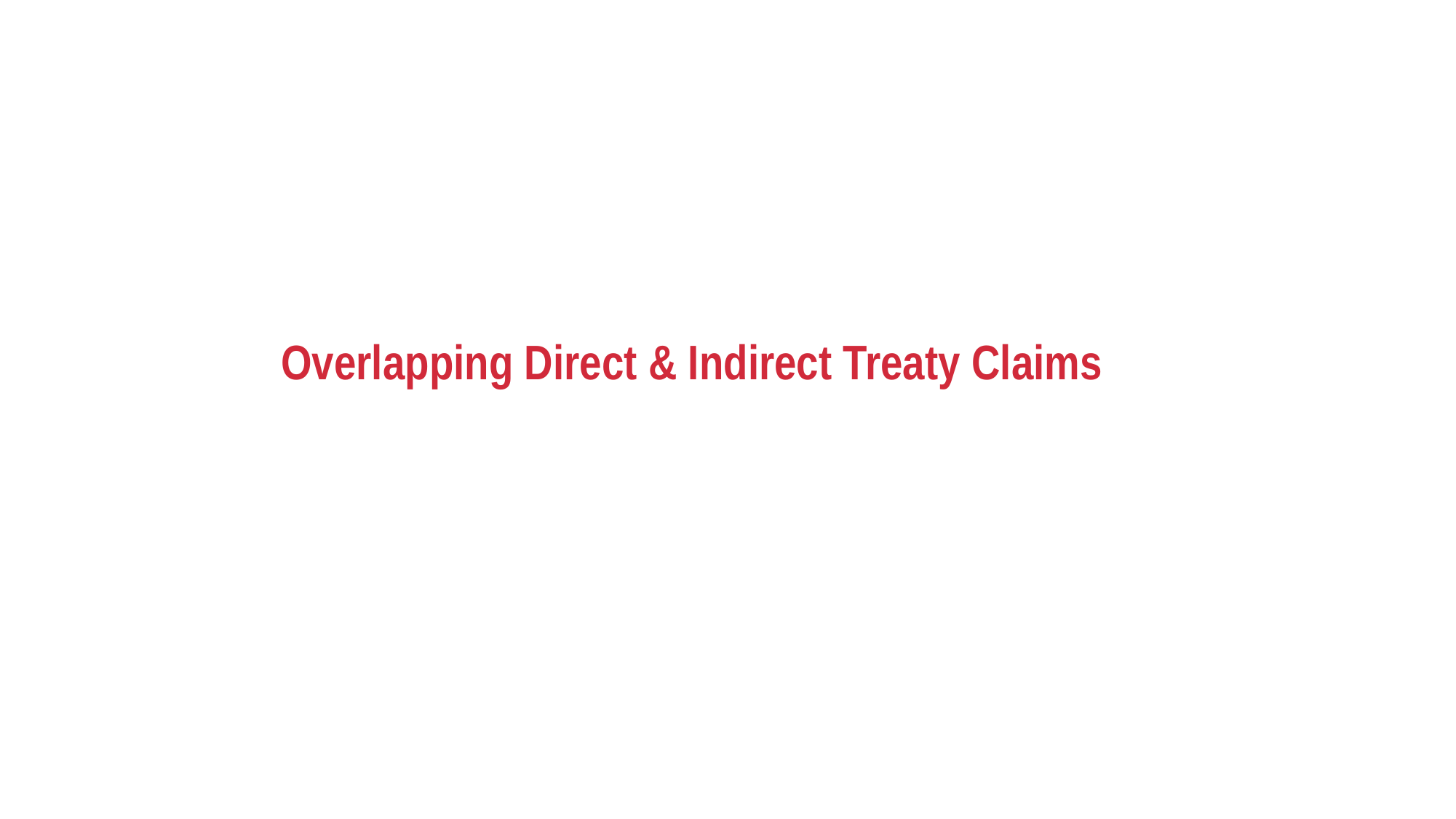

# Overlapping Direct & Indirect Treaty Claims